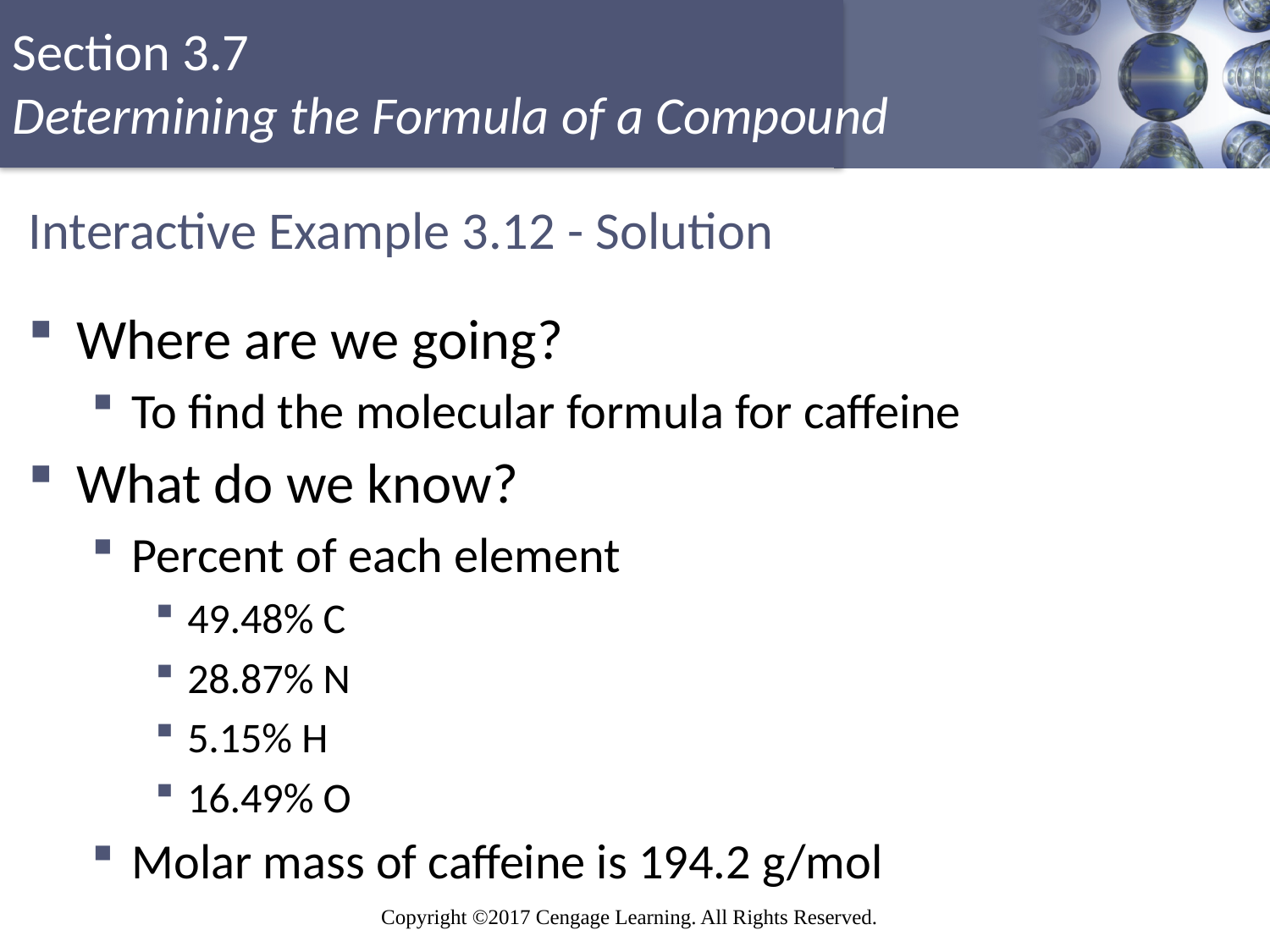

# Interactive Example 3.12 - Solution
Where are we going?
To find the molecular formula for caffeine
What do we know?
Percent of each element
49.48% C
28.87% N
5.15% H
16.49% O
Molar mass of caffeine is 194.2 g/mol